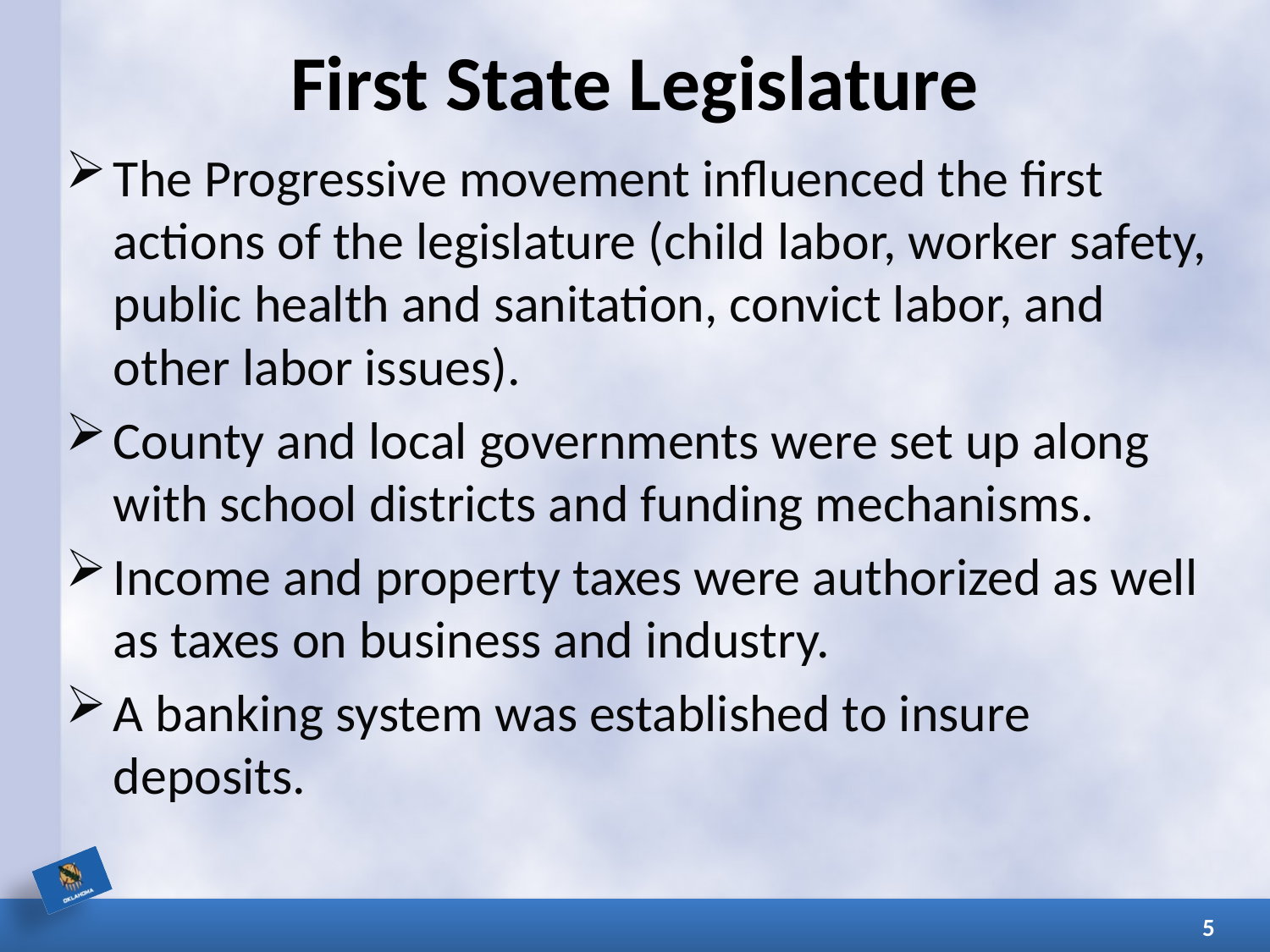

# First State Legislature
The Progressive movement influenced the first actions of the legislature (child labor, worker safety, public health and sanitation, convict labor, and other labor issues).
County and local governments were set up along with school districts and funding mechanisms.
Income and property taxes were authorized as well as taxes on business and industry.
A banking system was established to insure deposits.
5